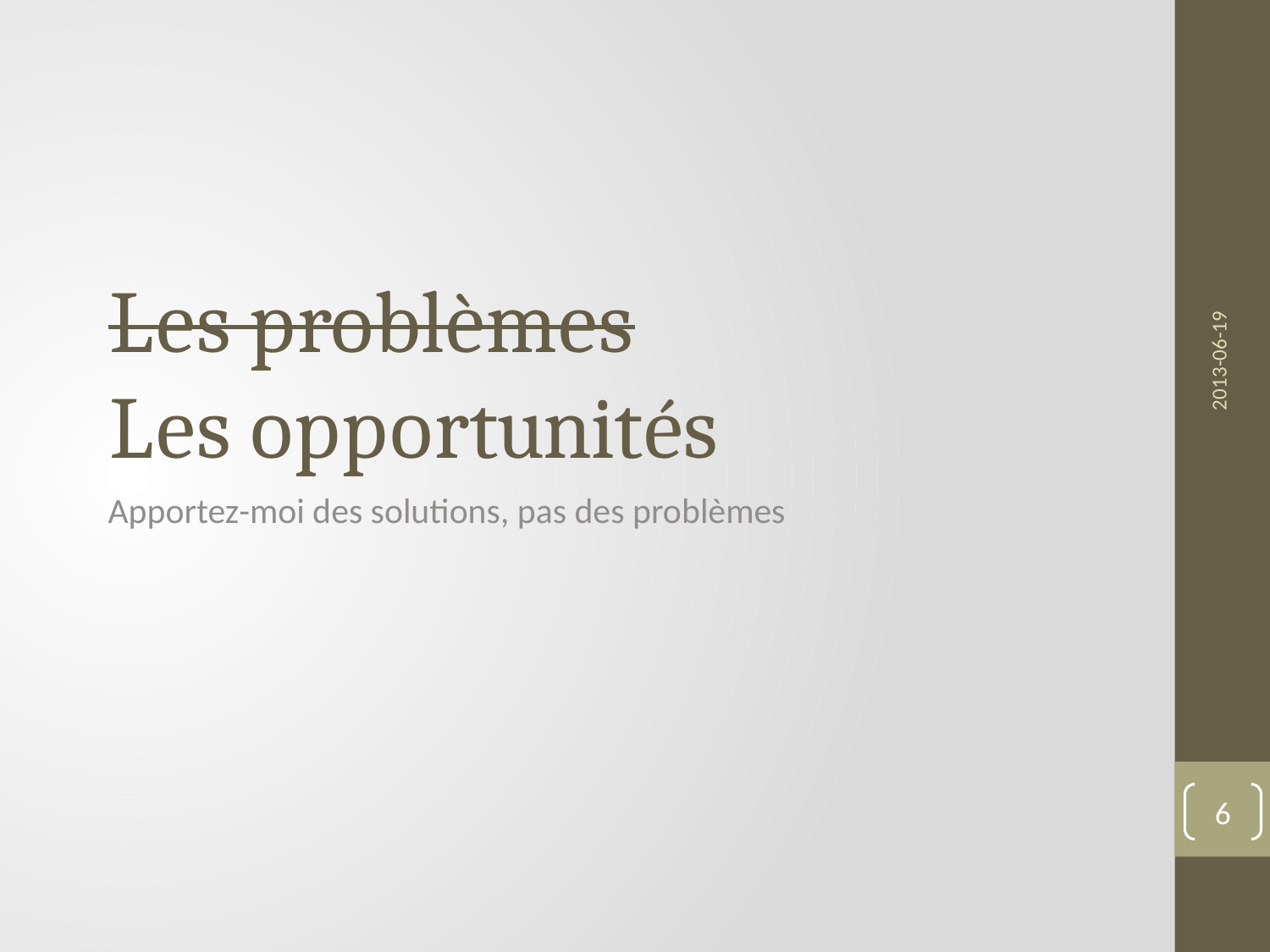

2013-06-19
# Les problèmes Les opportunités
Apportez-moi des solutions, pas des problèmes
6